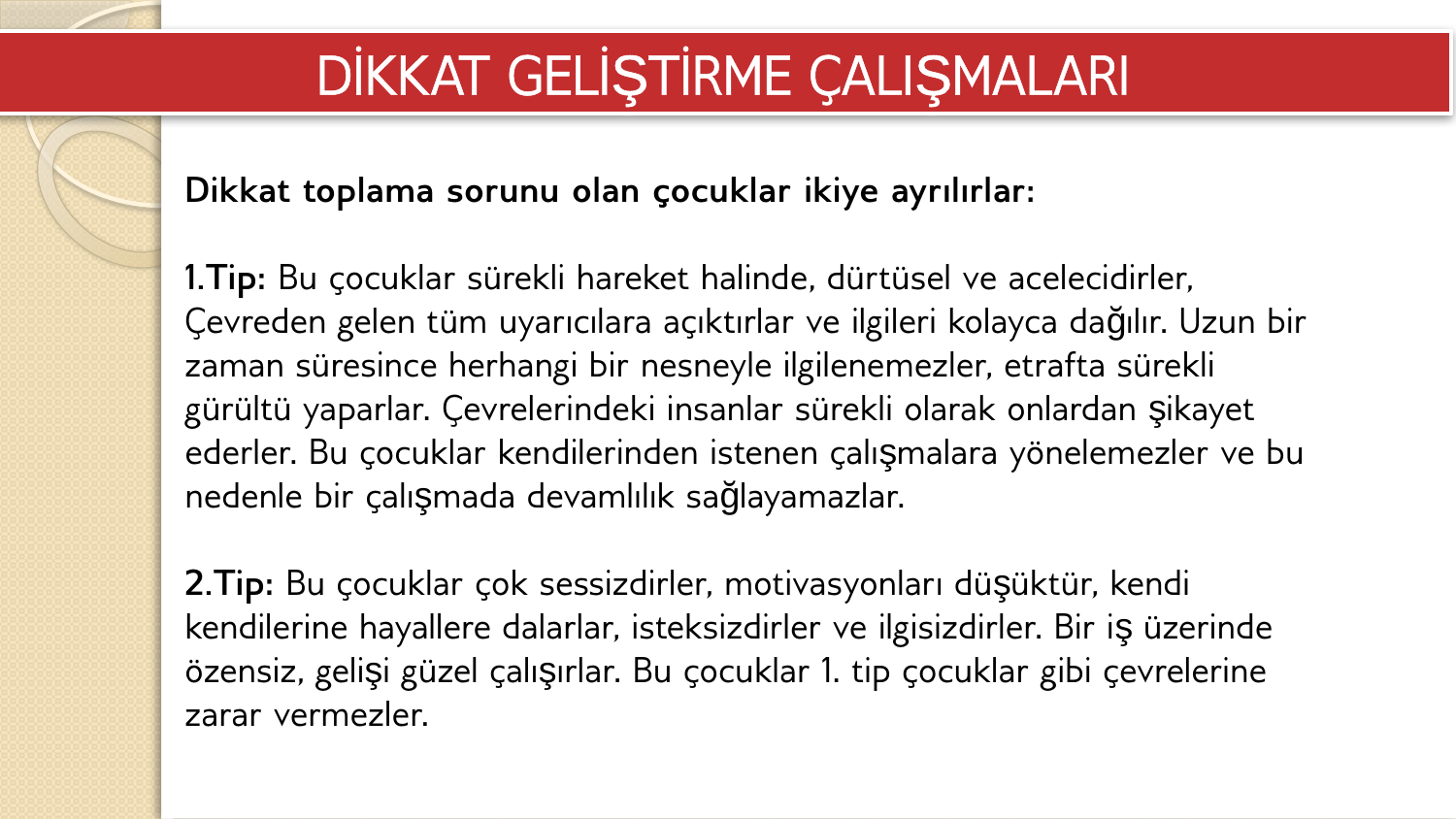

DİKKAT GELİŞTİRME ÇALIŞMALARI
Dikkat toplama sorunu olan çocuklar ikiye ayrılırlar:
1.Tip: Bu çocuklar sürekli hareket halinde, dürtüsel ve acelecidirler, Çevreden gelen tüm uyarıcılara açıktırlar ve ilgileri kolayca dağılır. Uzun bir zaman süresince herhangi bir nesneyle ilgilenemezler, etrafta sürekli gürültü yaparlar. Çevrelerindeki insanlar sürekli olarak onlardan şikayet ederler. Bu çocuklar kendilerinden istenen çalışmalara yönelemezler ve bu nedenle bir çalışmada devamlılık sağlayamazlar.

2.Tip: Bu çocuklar çok sessizdirler, motivasyonları düşüktür, kendi kendilerine hayallere dalarlar, isteksizdirler ve ilgisizdirler. Bir iş üzerinde özensiz, gelişi güzel çalışırlar. Bu çocuklar 1. tip çocuklar gibi çevrelerine zarar vermezler.